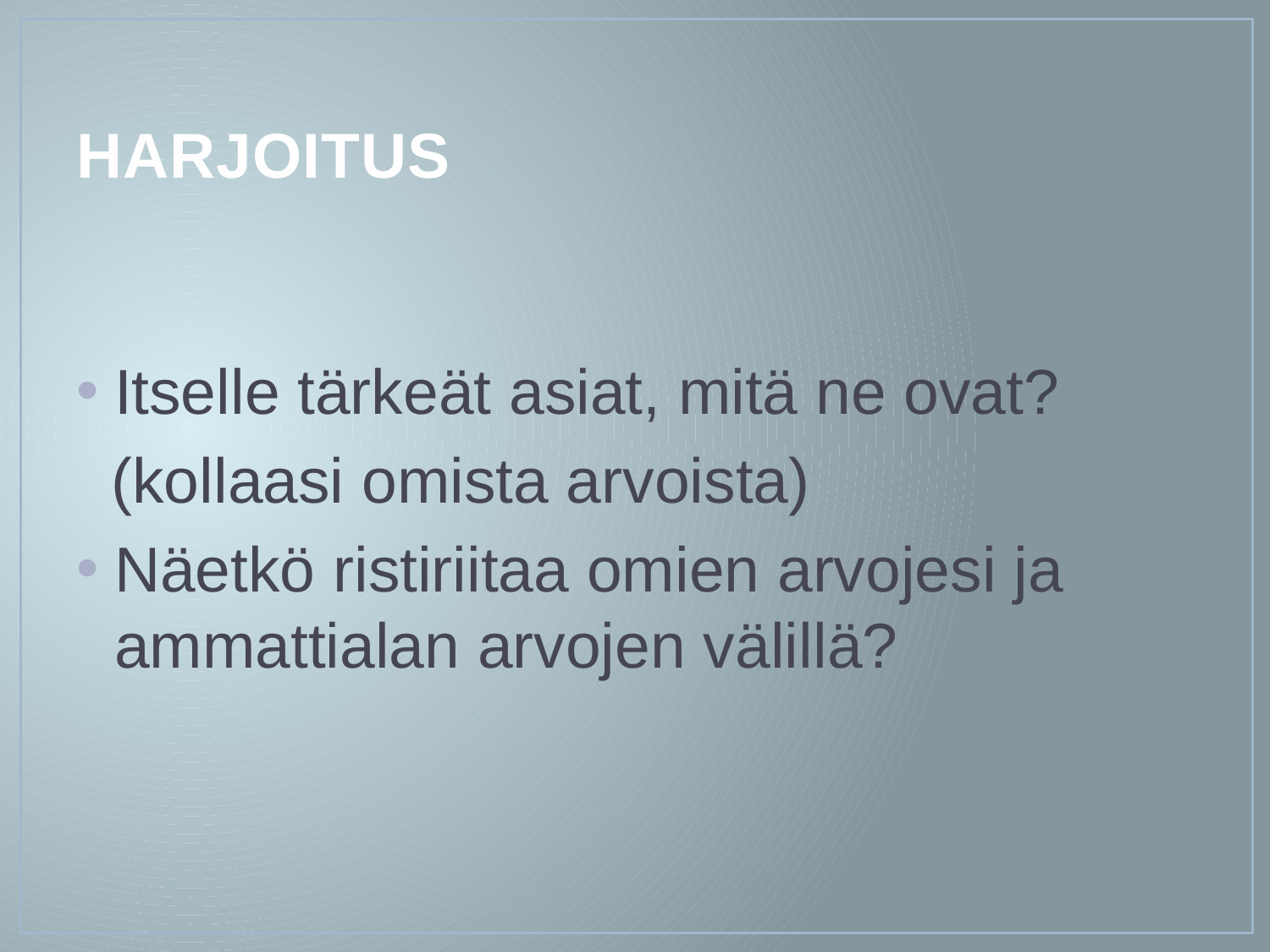

# HARJOITUS

Itselle tärkeät asiat, mitä ne ovat?
  (kollaasi omista arvoista)
Näetkö ristiriitaa omien arvojesi ja ammattialan arvojen välillä?